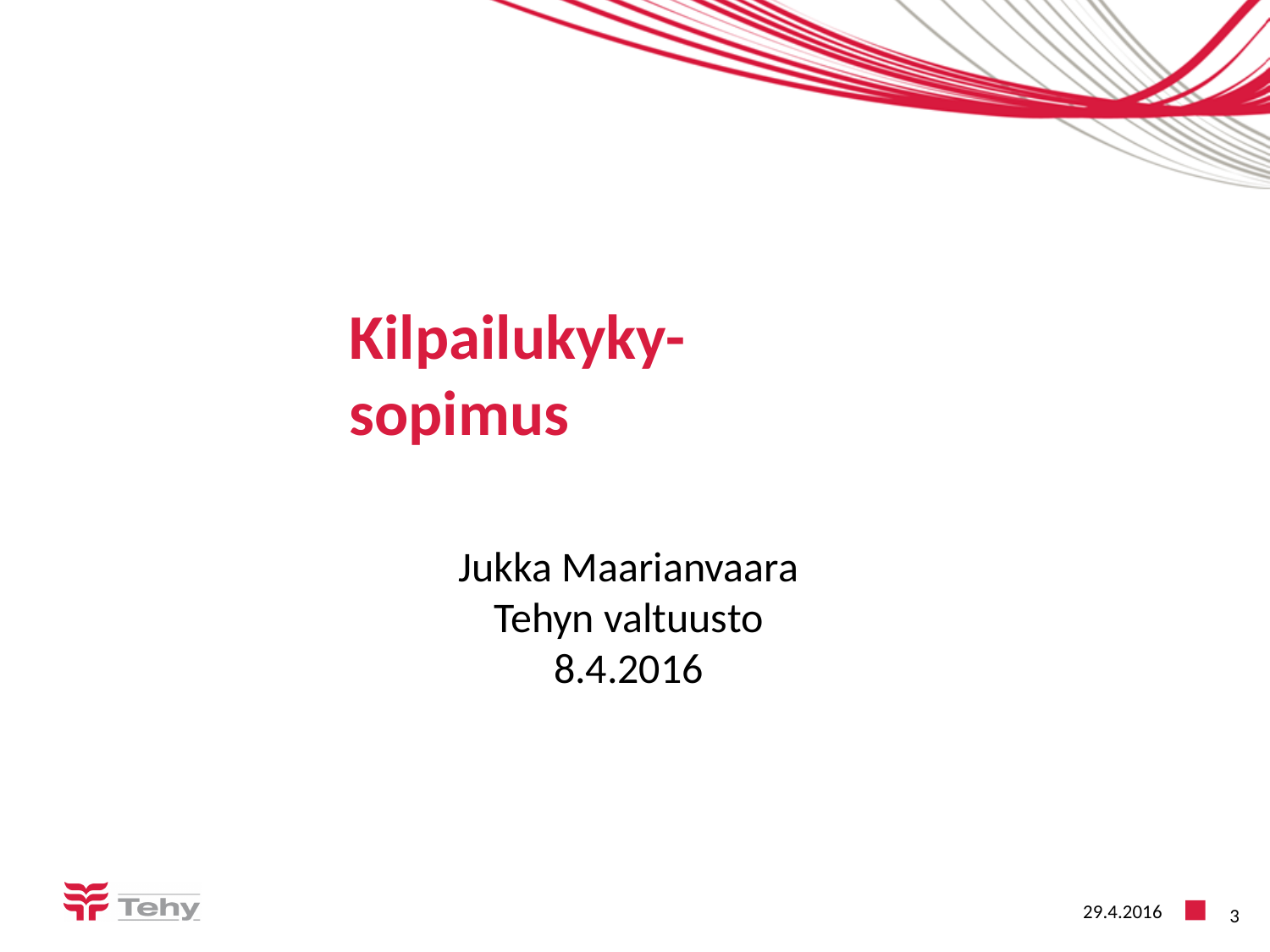

# Kilpailukyky- sopimus
Jukka Maarianvaara
Tehyn valtuusto
8.4.2016

29.4.2016
3